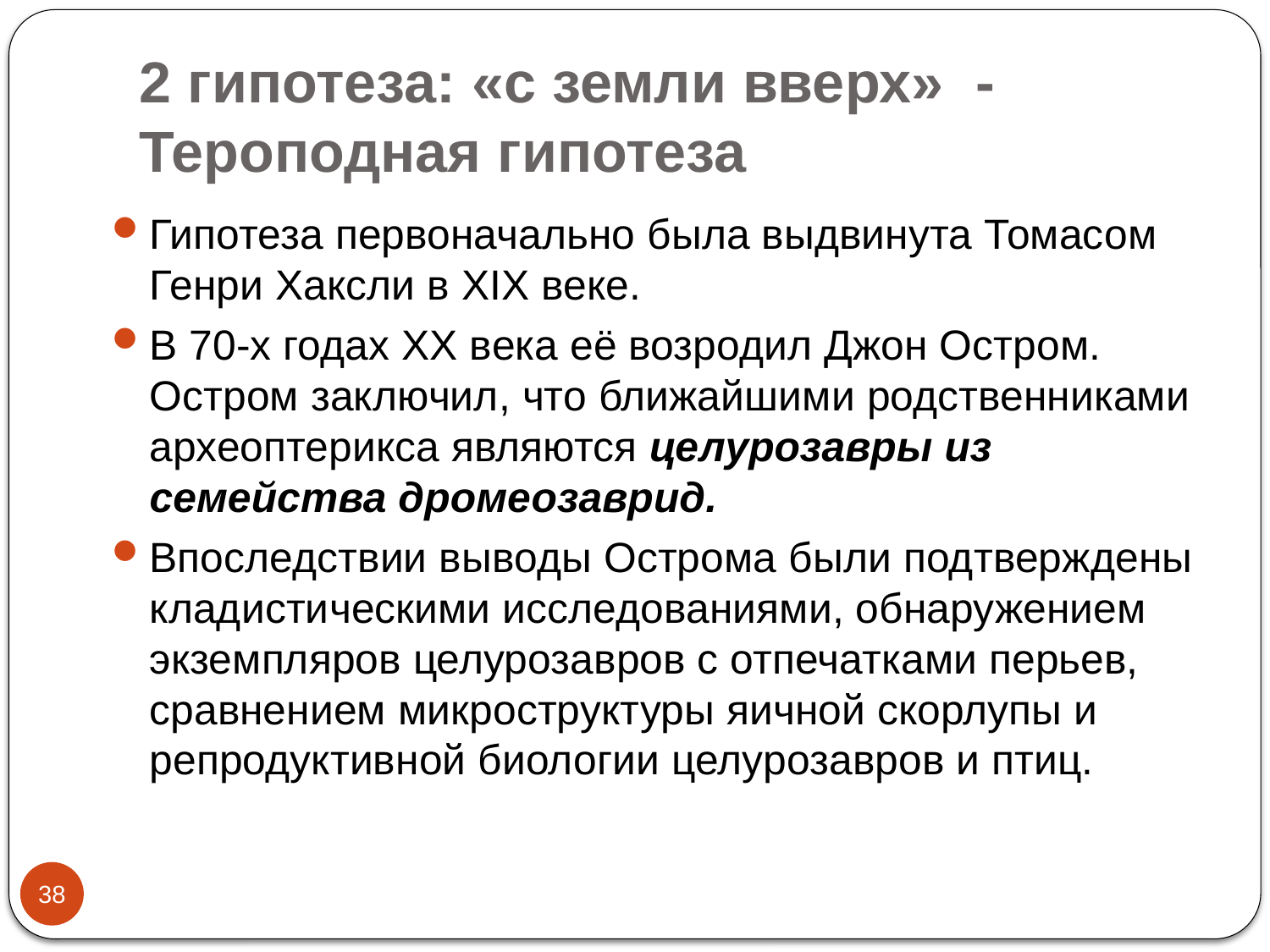

# 2 гипотеза: «с земли вверх»  - Тероподная гипотеза
Гипотеза первоначально была выдвинута Томасом Генри Хаксли в XIX веке.
В 70-х годах XX века её возродил Джон Остром. Остром заключил, что ближайшими родственниками археоптерикса являются целурозавры из семейства дромеозаврид.
Впоследствии выводы Острома были подтверждены кладистическими исследованиями, обнаружением экземпляров целурозавров с отпечатками перьев, сравнением микроструктуры яичной скорлупы и репродуктивной биологии целурозавров и птиц.
38